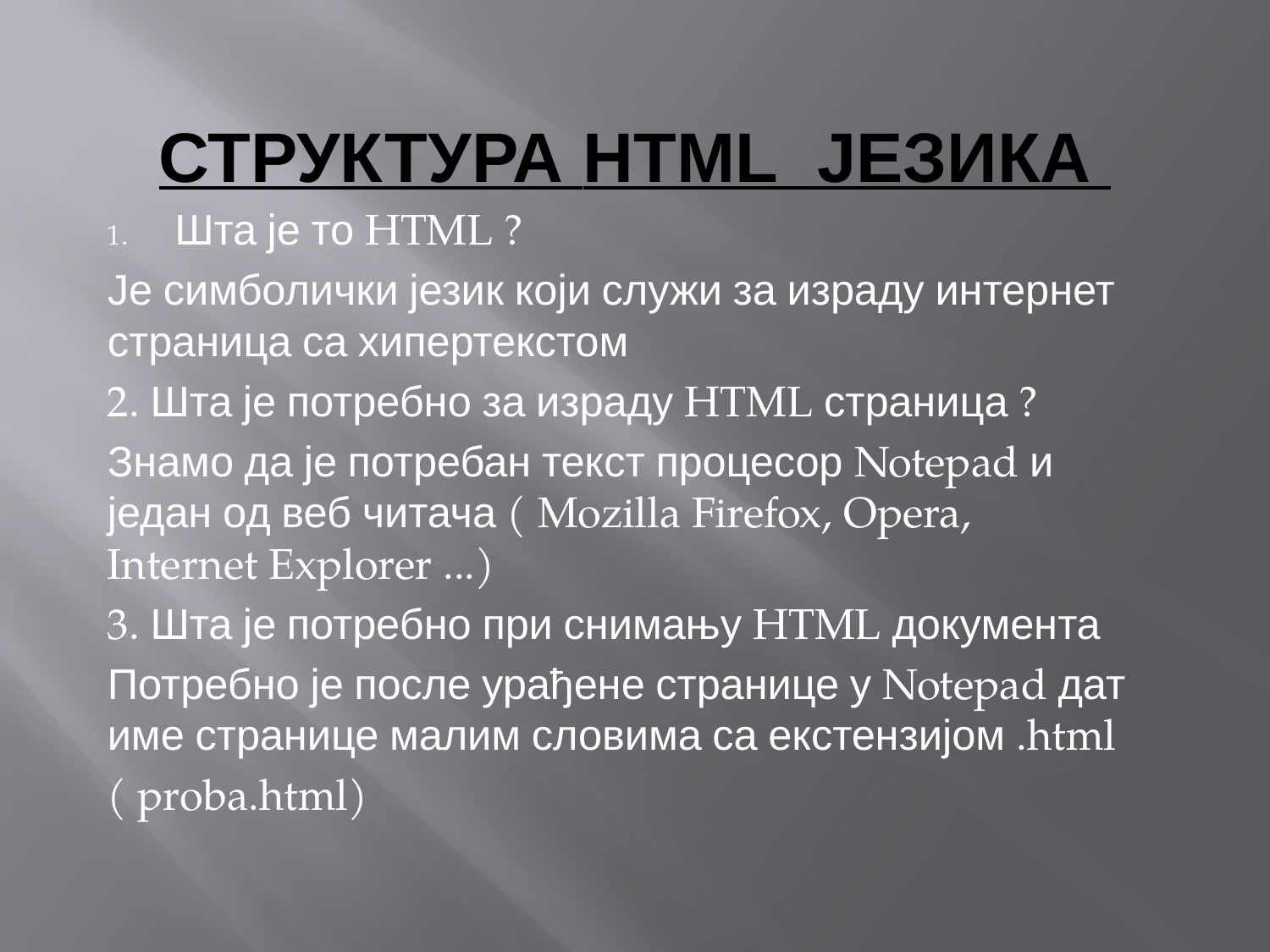

# Структура HTML  језика
Шта је то HTML ?
Је симболички језик који служи за израду интернет страница са хипертекстом
2. Шта је потребно за израду HTML страница ?
Знамо да је потребан текст процесор Notepad и један од веб читача ( Mozilla Firefox, Opera, Internet Explorer ...)
3. Шта је потребно при снимању HTML документа
Потребно је после урађене странице у Notepad дат име странице малим словима са екстензијом .html
( proba.html)